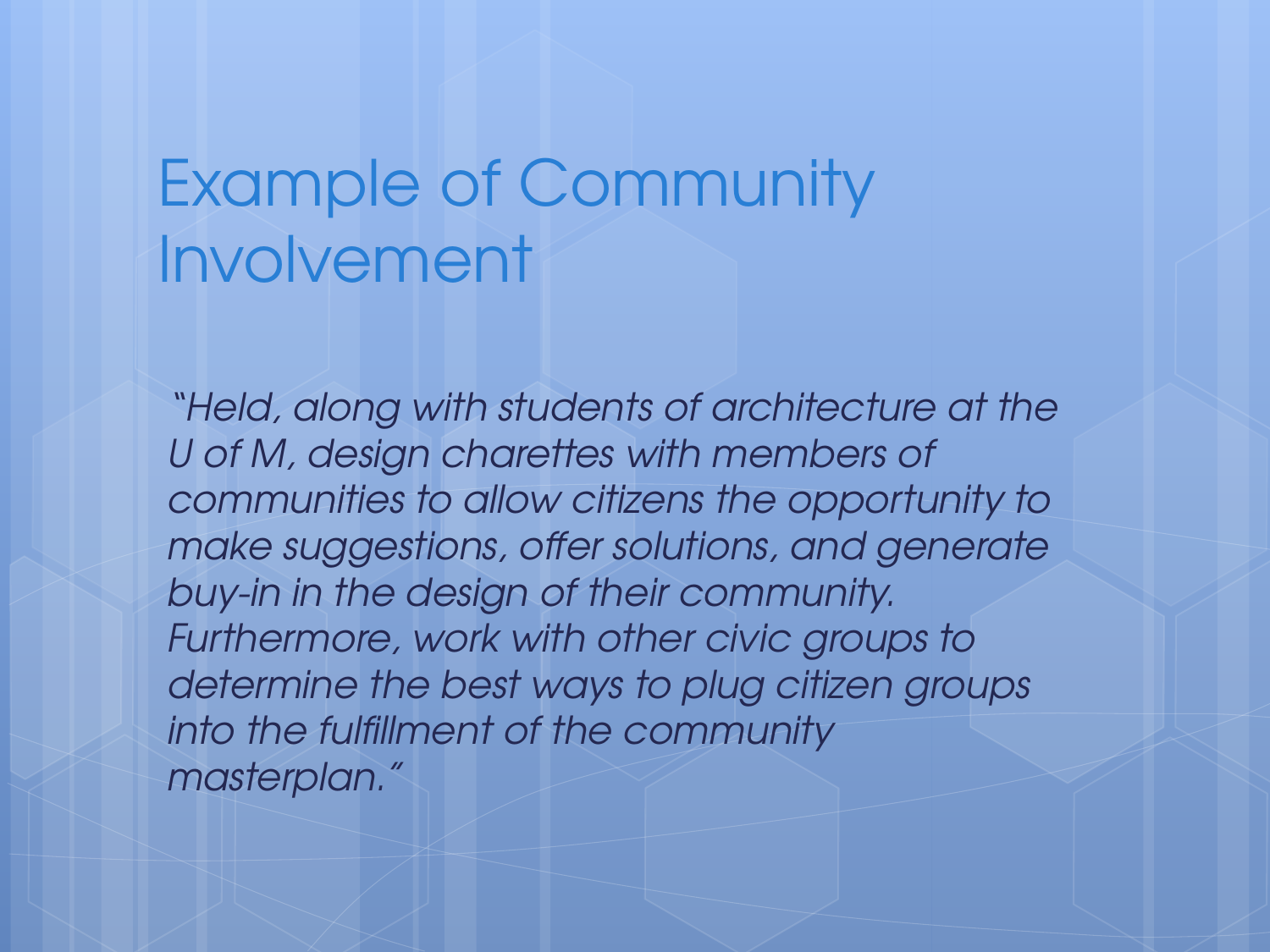

# Example of Community Involvement

“Held, along with students of architecture at the U of M, design charettes with members of communities to allow citizens the opportunity to make suggestions, offer solutions, and generate buy-in in the design of their community. Furthermore, work with other civic groups to determine the best ways to plug citizen groups into the fulfillment of the community masterplan.”